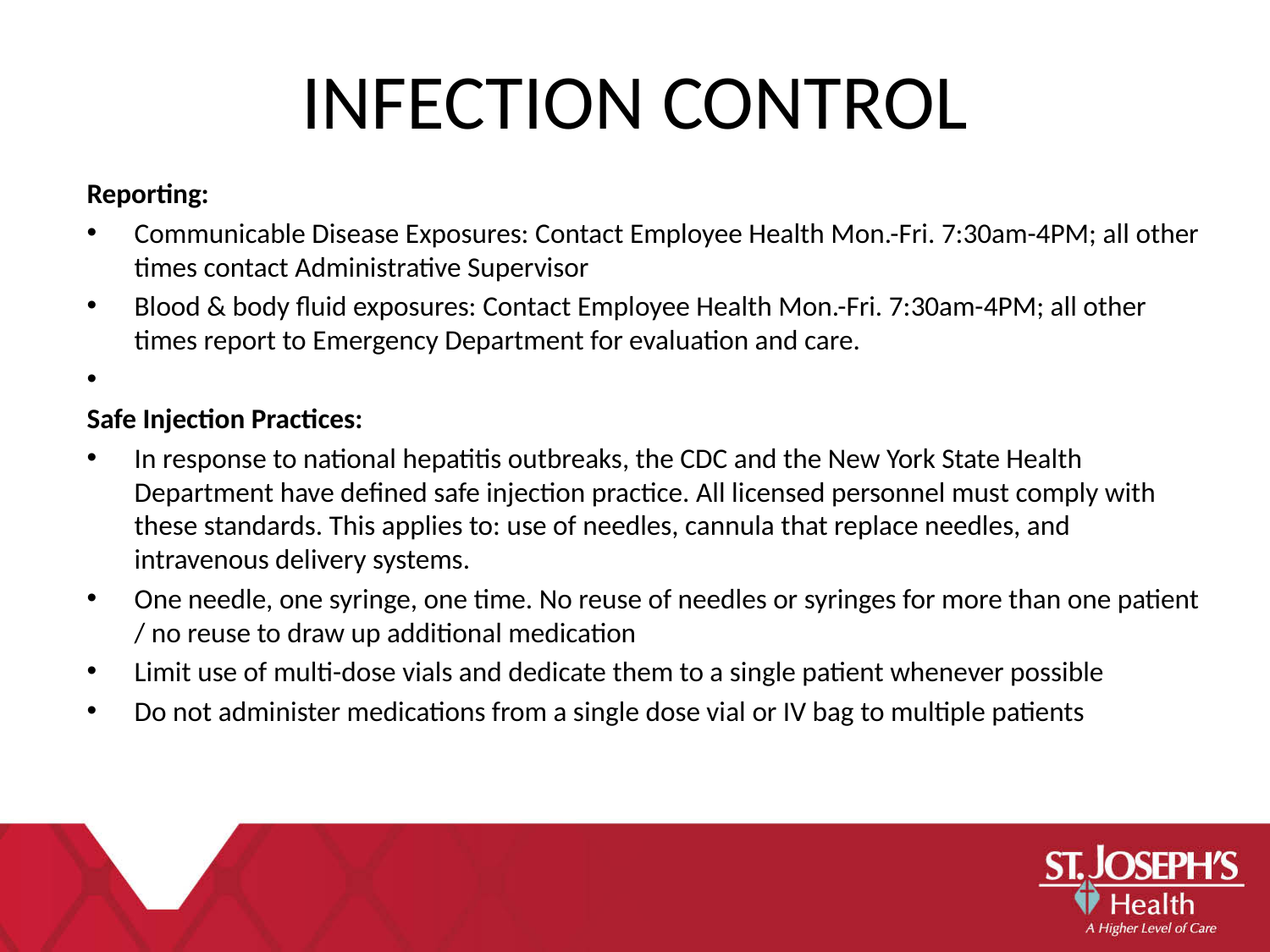

INFECTION CONTROL
Reporting:
Communicable Disease Exposures: Contact Employee Health Mon.-Fri. 7:30am-4PM; all other times contact Administrative Supervisor
Blood & body fluid exposures: Contact Employee Health Mon.-Fri. 7:30am-4PM; all other times report to Emergency Department for evaluation and care.

Safe Injection Practices:
In response to national hepatitis outbreaks, the CDC and the New York State Health Department have defined safe injection practice. All licensed personnel must comply with these standards. This applies to: use of needles, cannula that replace needles, and intravenous delivery systems.
One needle, one syringe, one time. No reuse of needles or syringes for more than one patient / no reuse to draw up additional medication
Limit use of multi-dose vials and dedicate them to a single patient whenever possible
Do not administer medications from a single dose vial or IV bag to multiple patients